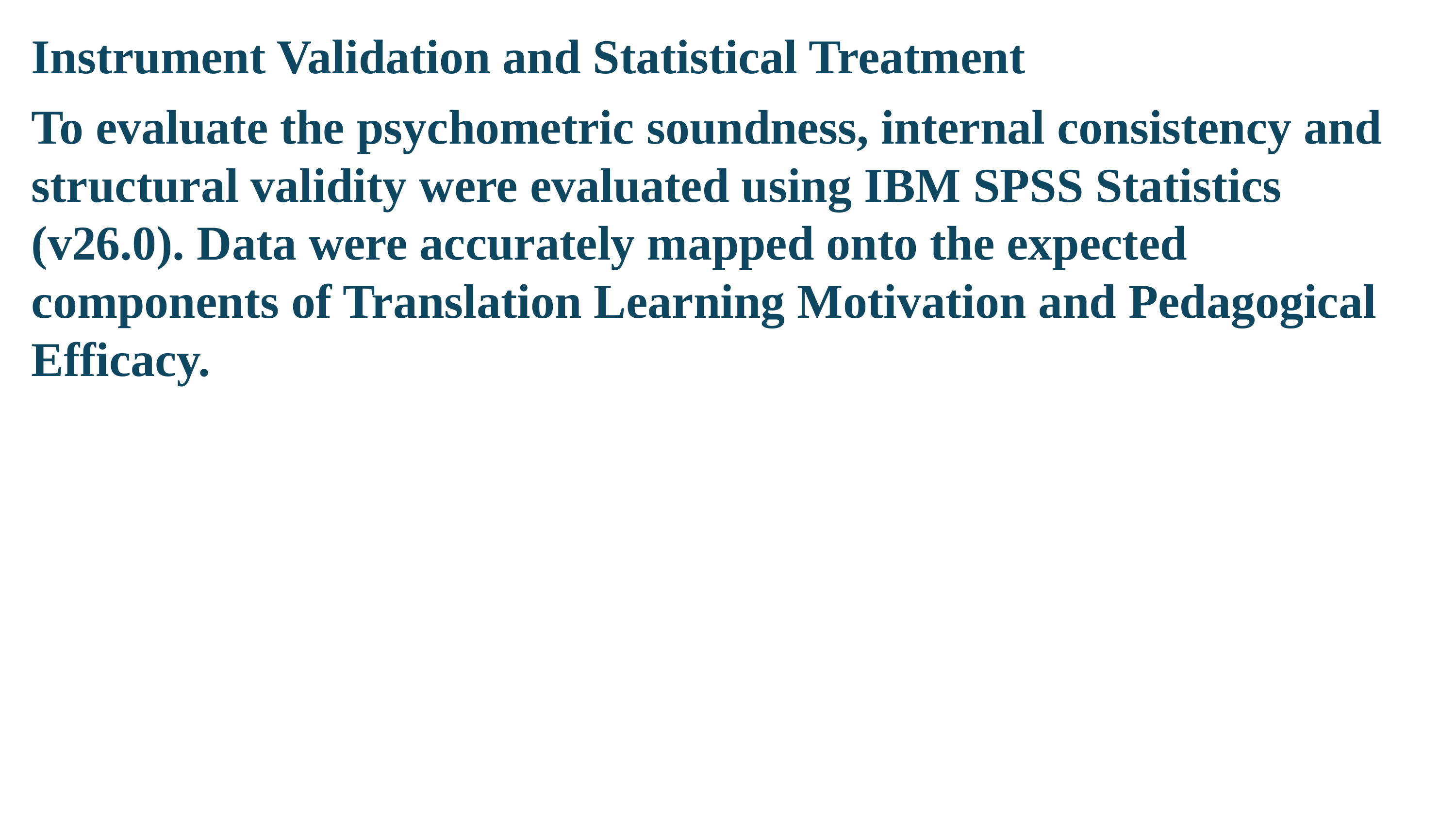

Instrument Validation and Statistical Treatment
To evaluate the psychometric soundness, internal consistency and structural validity were evaluated using IBM SPSS Statistics (v26.0). Data were accurately mapped onto the expected components of Translation Learning Motivation and Pedagogical Efficacy.